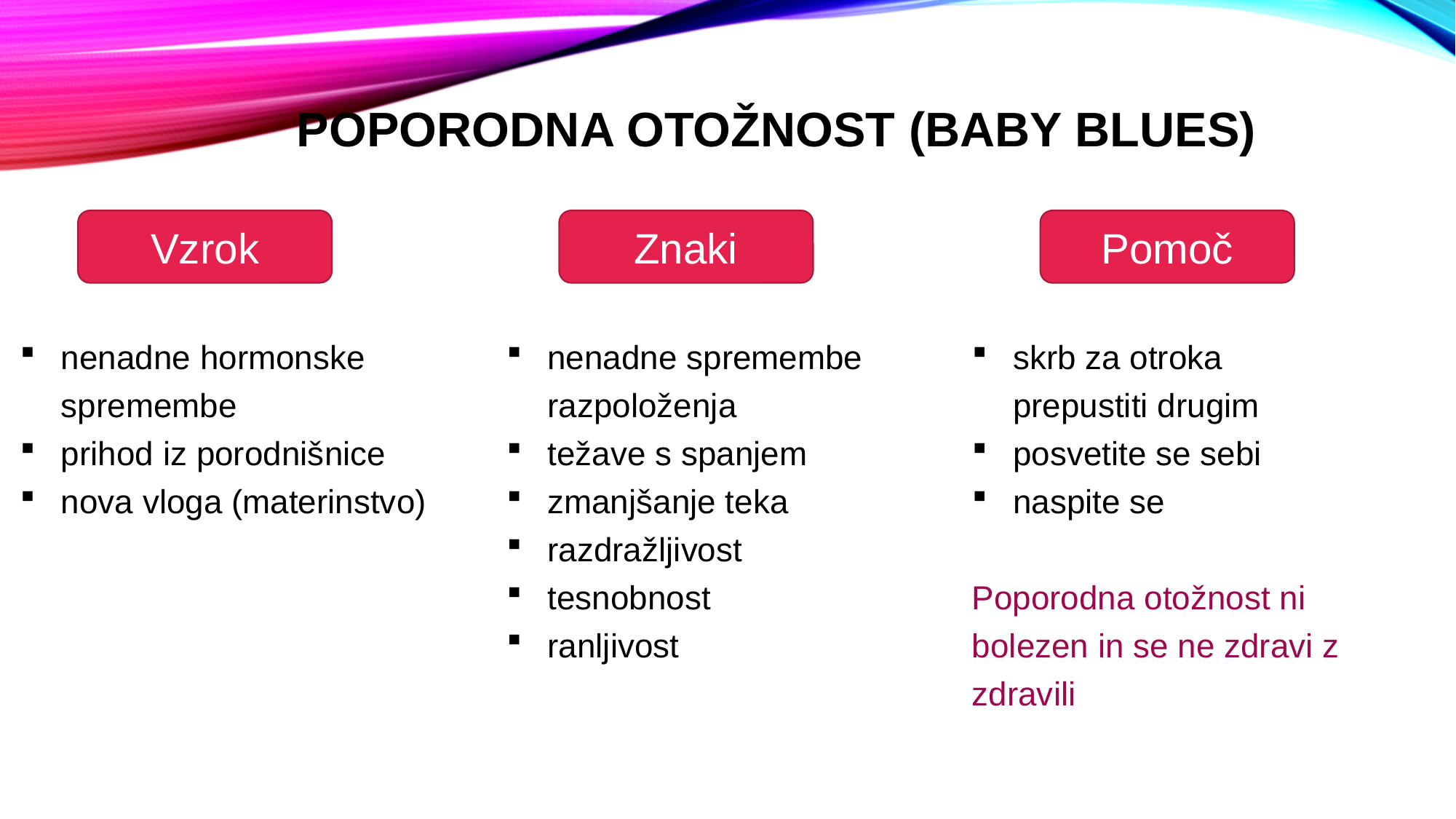

# POPORODNA OTOŽNOST (BABY BLUES)
Pomoč
Znaki
Vzrok
nenadne hormonske spremembe
prihod iz porodnišnice
nova vloga (materinstvo)
nenadne spremembe razpoloženja
težave s spanjem
zmanjšanje teka
razdražljivost
tesnobnost
ranljivost
skrb za otroka prepustiti drugim
posvetite se sebi
naspite se

Poporodna otožnost ni bolezen in se ne zdravi z zdravili